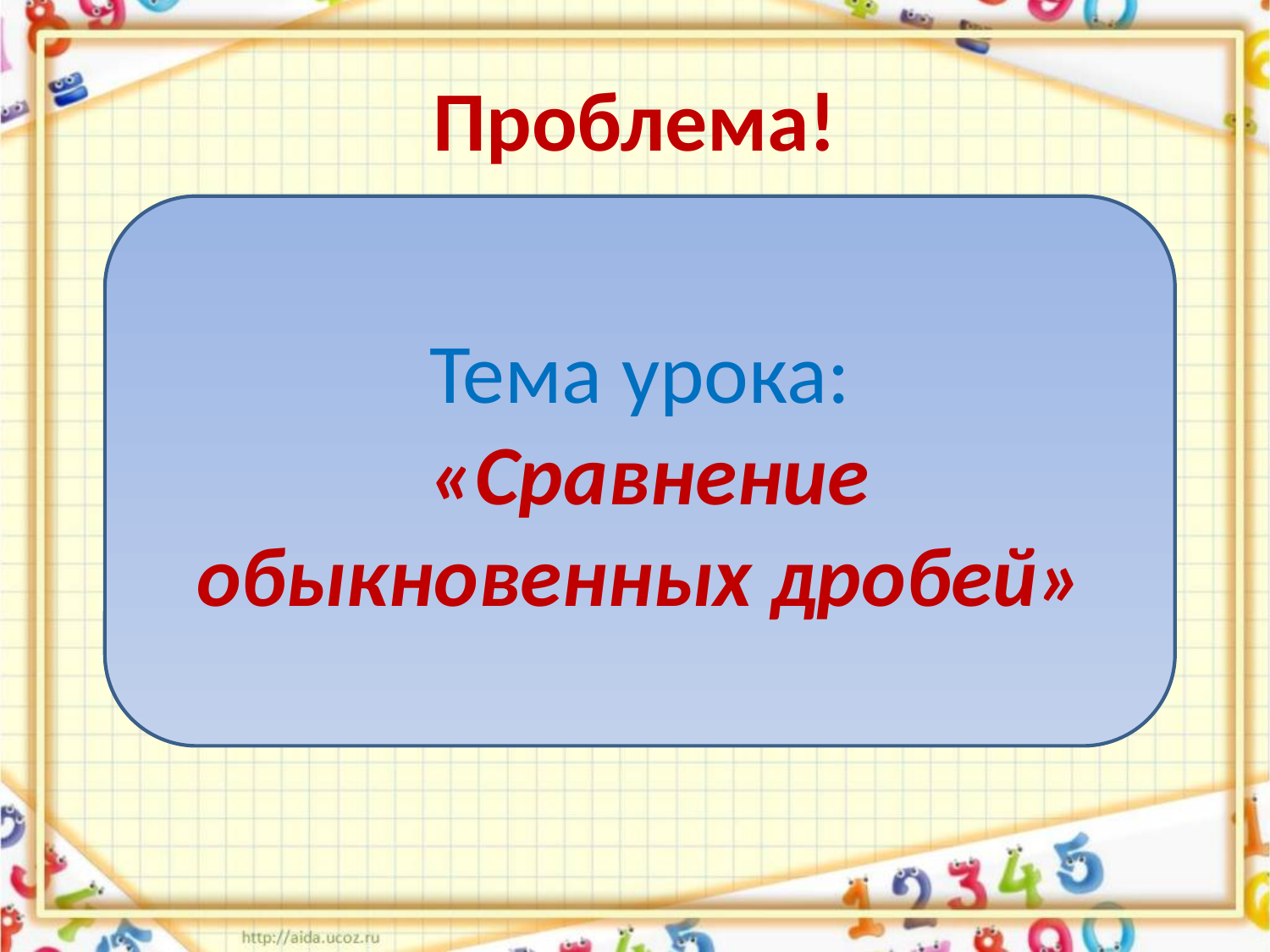

# Проблема!
Тема урока:
 «Сравнение обыкновенных дробей»
Как сравнивать обыкновенные дроби?
   2
   3
> , < или =?